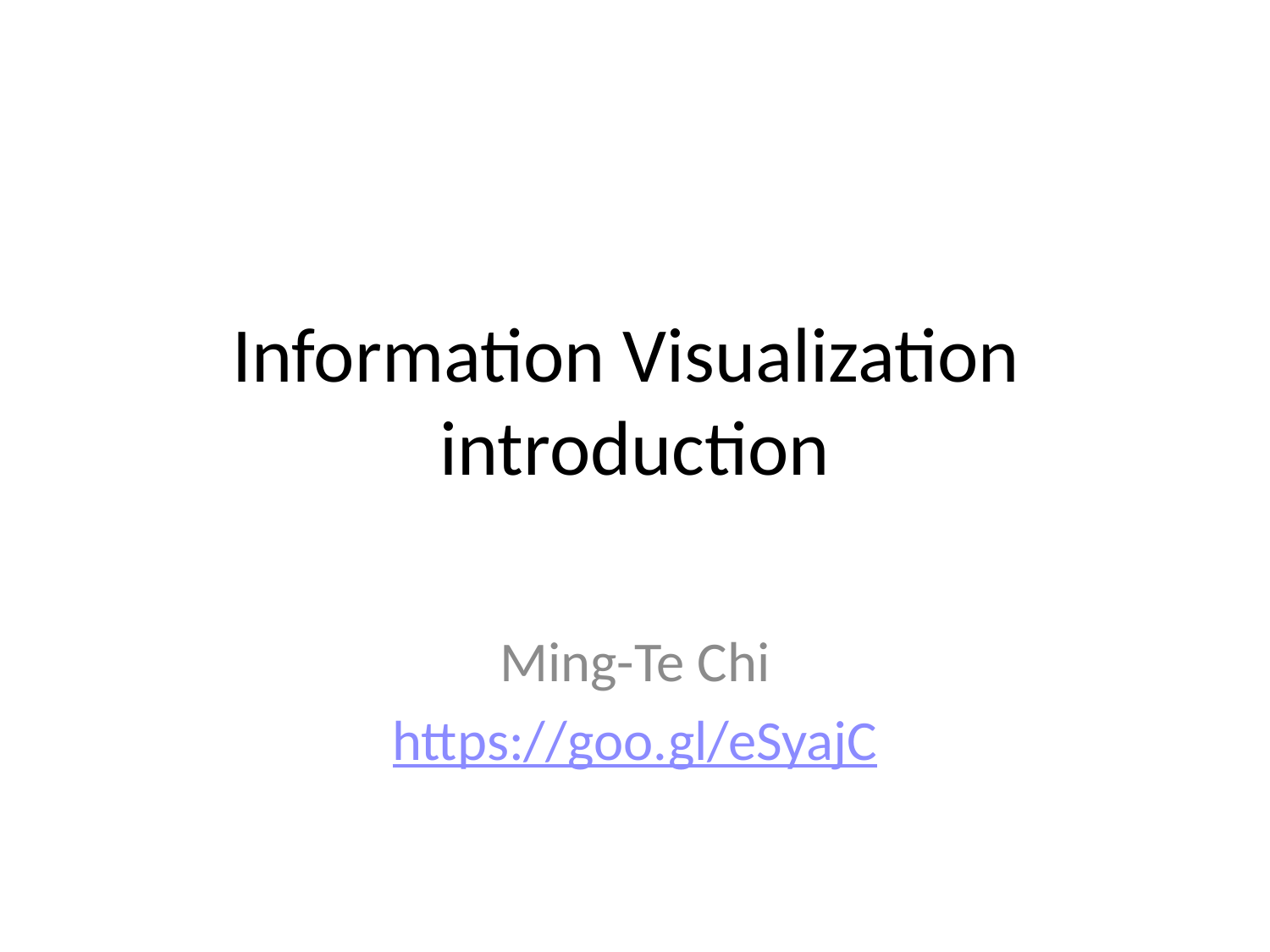

# Information Visualization introduction

Ming-Te Chi
https://goo.gl/eSyajC